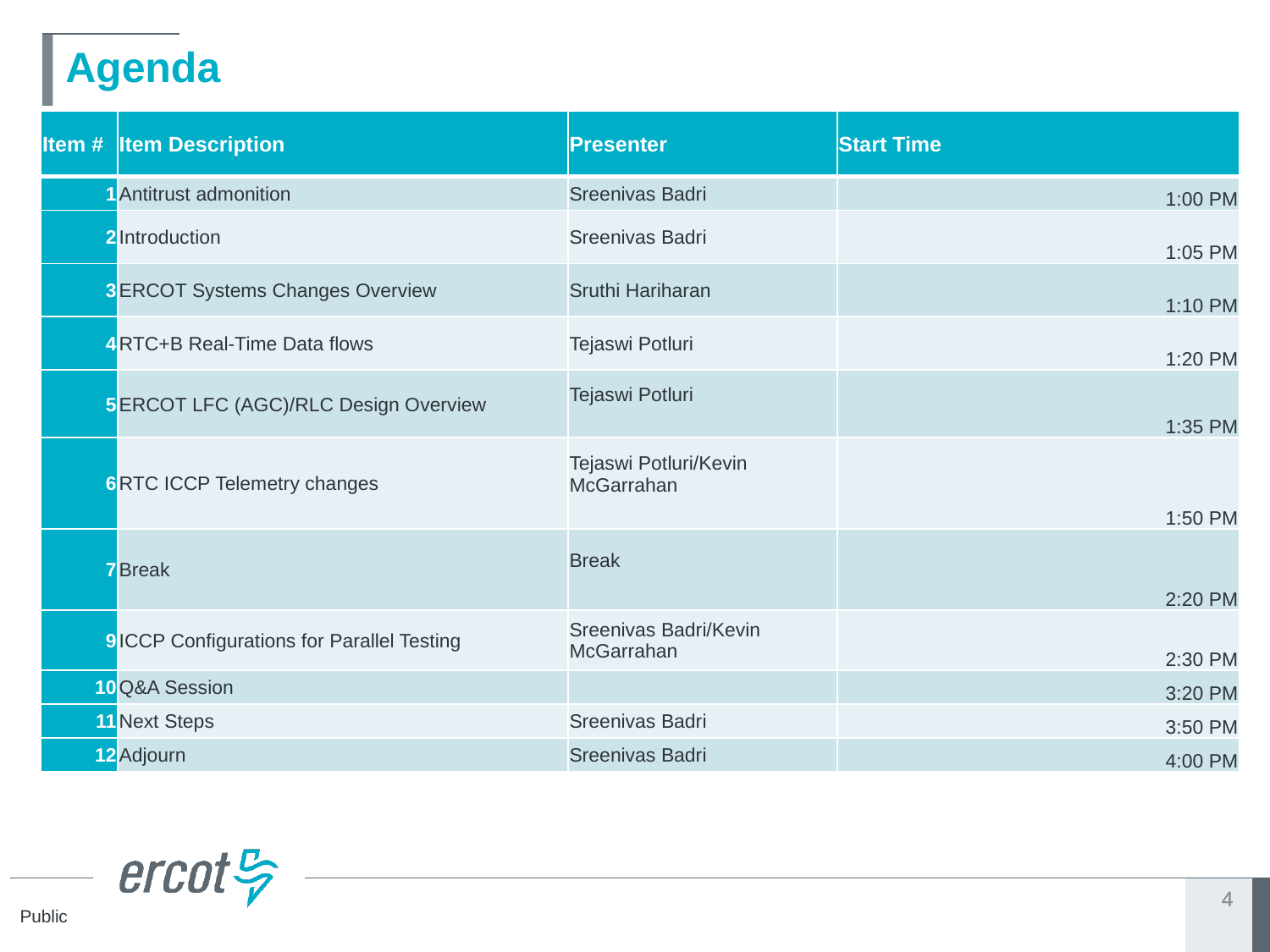

# Agenda
| Item # | Item Description | Presenter | Start Time |
| --- | --- | --- | --- |
| 1 | Antitrust admonition | Sreenivas Badri | 1:00 PM |
| 2 | Introduction | Sreenivas Badri | 1:05 PM |
| 3 | ERCOT Systems Changes Overview | Sruthi Hariharan | 1:10 PM |
| 4 | RTC+B Real-Time Data flows | Tejaswi Potluri | 1:20 PM |
| 5 | ERCOT LFC (AGC)/RLC Design Overview | Tejaswi Potluri | 1:35 PM |
| 6 | RTC ICCP Telemetry changes | Tejaswi Potluri/Kevin McGarrahan | 1:50 PM |
| 7 | Break | Break | 2:20 PM |
| 9 | ICCP Configurations for Parallel Testing | Sreenivas Badri/Kevin McGarrahan | 2:30 PM |
| 10 | Q&A Session |  | 3:20 PM |
| 11 | Next Steps | Sreenivas Badri | 3:50 PM |
| 12 | Adjourn | Sreenivas Badri | 4:00 PM |
4